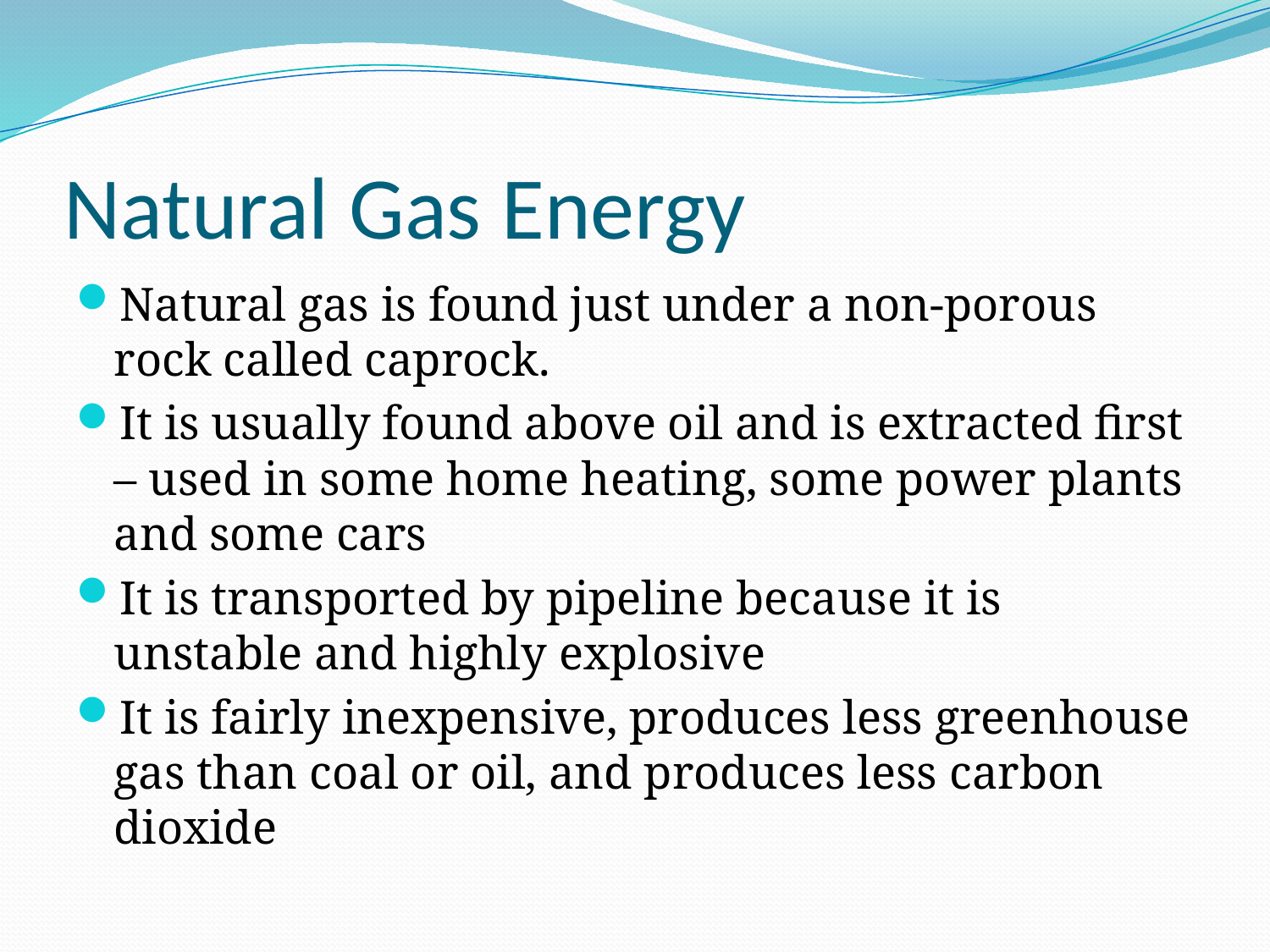

# Natural Gas Energy
Natural gas is found just under a non-porous rock called caprock.
It is usually found above oil and is extracted first – used in some home heating, some power plants and some cars
It is transported by pipeline because it is unstable and highly explosive
It is fairly inexpensive, produces less greenhouse gas than coal or oil, and produces less carbon dioxide